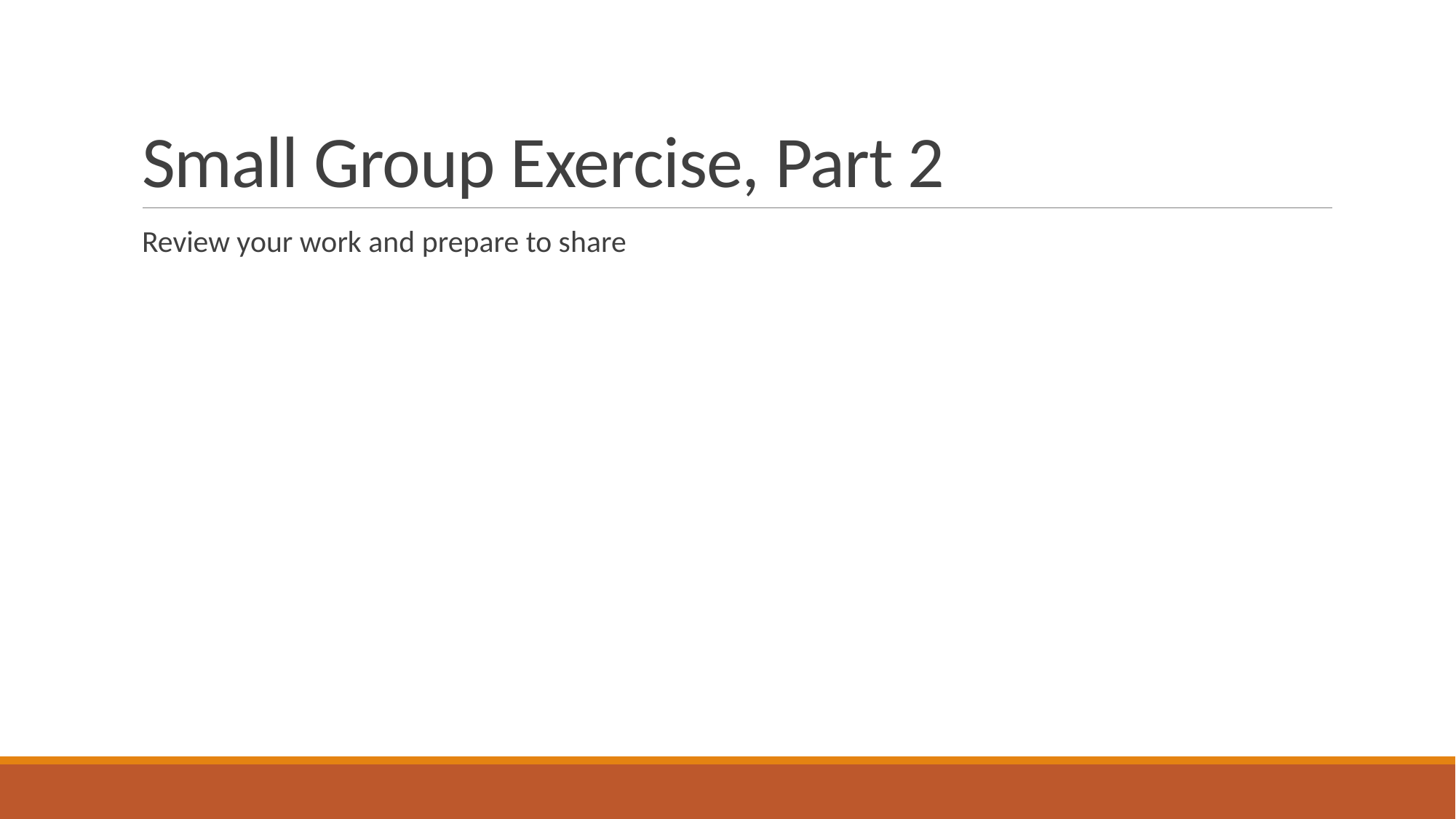

# Small Group Exercise, Part 2
Review your work and prepare to share